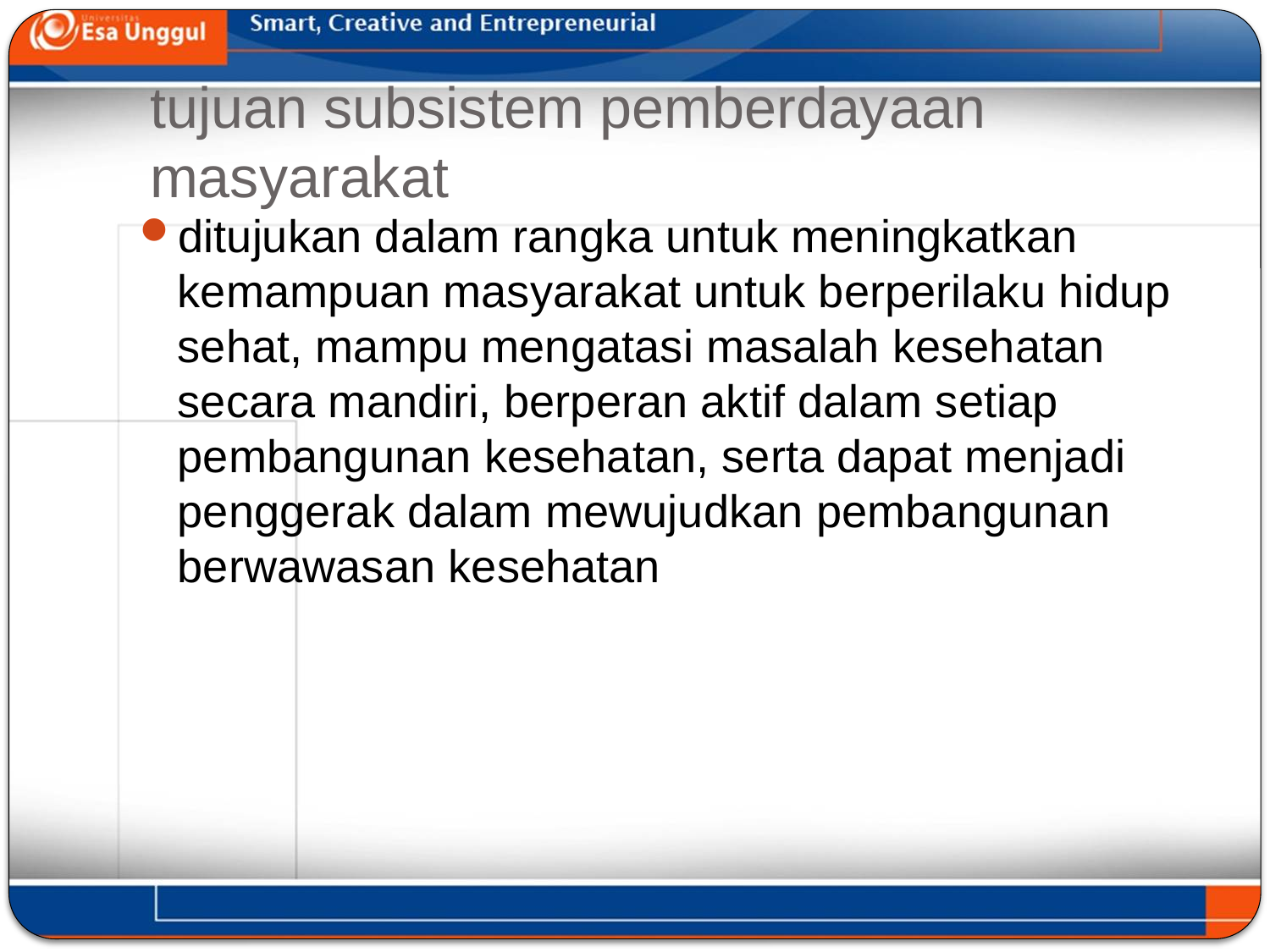

# tujuan subsistem pemberdayaan masyarakat
ditujukan dalam rangka untuk meningkatkan kemampuan masyarakat untuk berperilaku hidup sehat, mampu mengatasi masalah kesehatan secara mandiri, berperan aktif dalam setiap pembangunan kesehatan, serta dapat menjadi penggerak dalam mewujudkan pembangunan berwawasan kesehatan